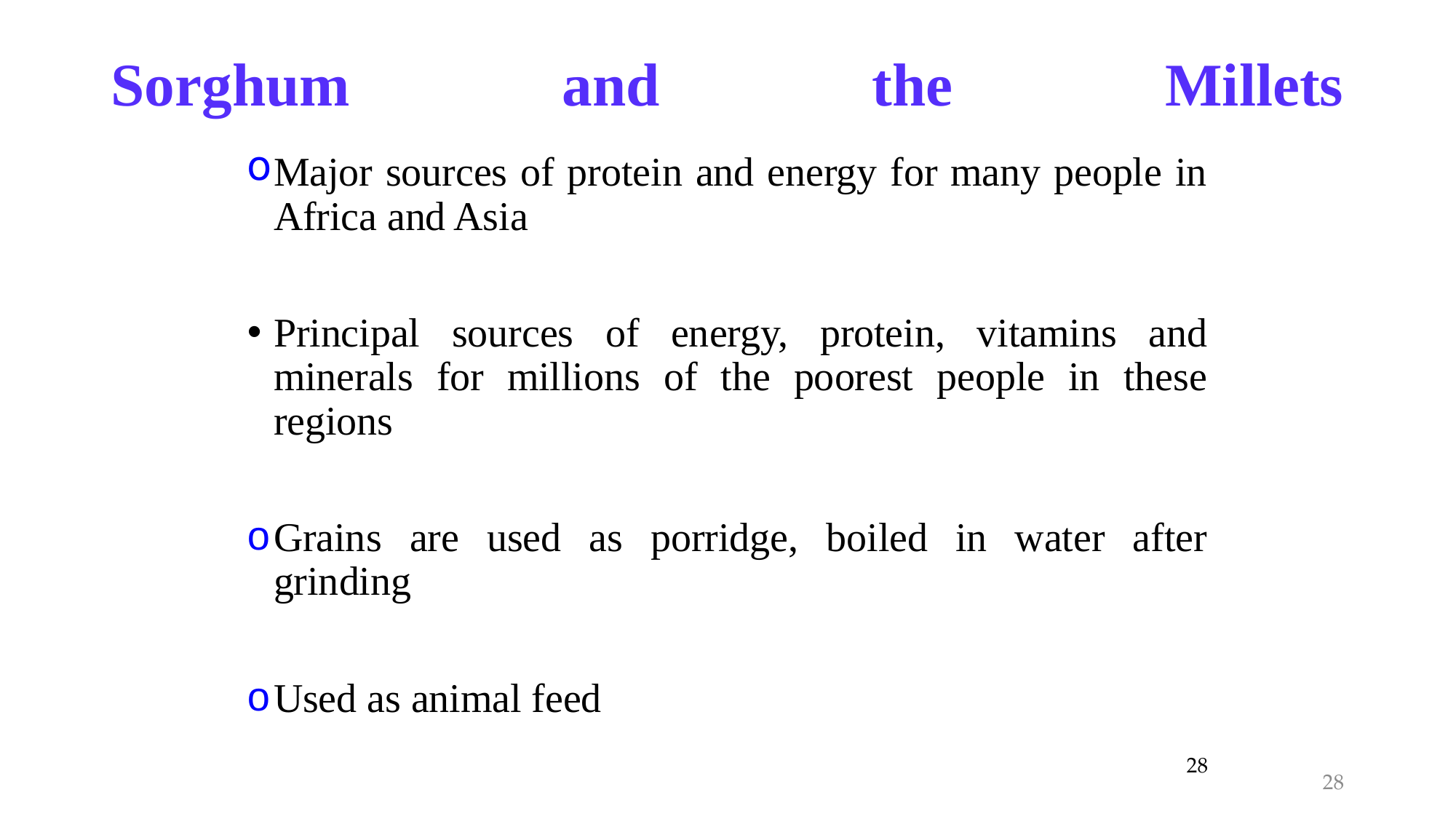

# Sorghum and the Millets
Major sources of protein and energy for many people in Africa and Asia

Principal sources of energy, protein, vitamins and minerals for millions of the poorest people in these regions

Grains are used as porridge, boiled in water after grinding

Used as animal feed
28
28